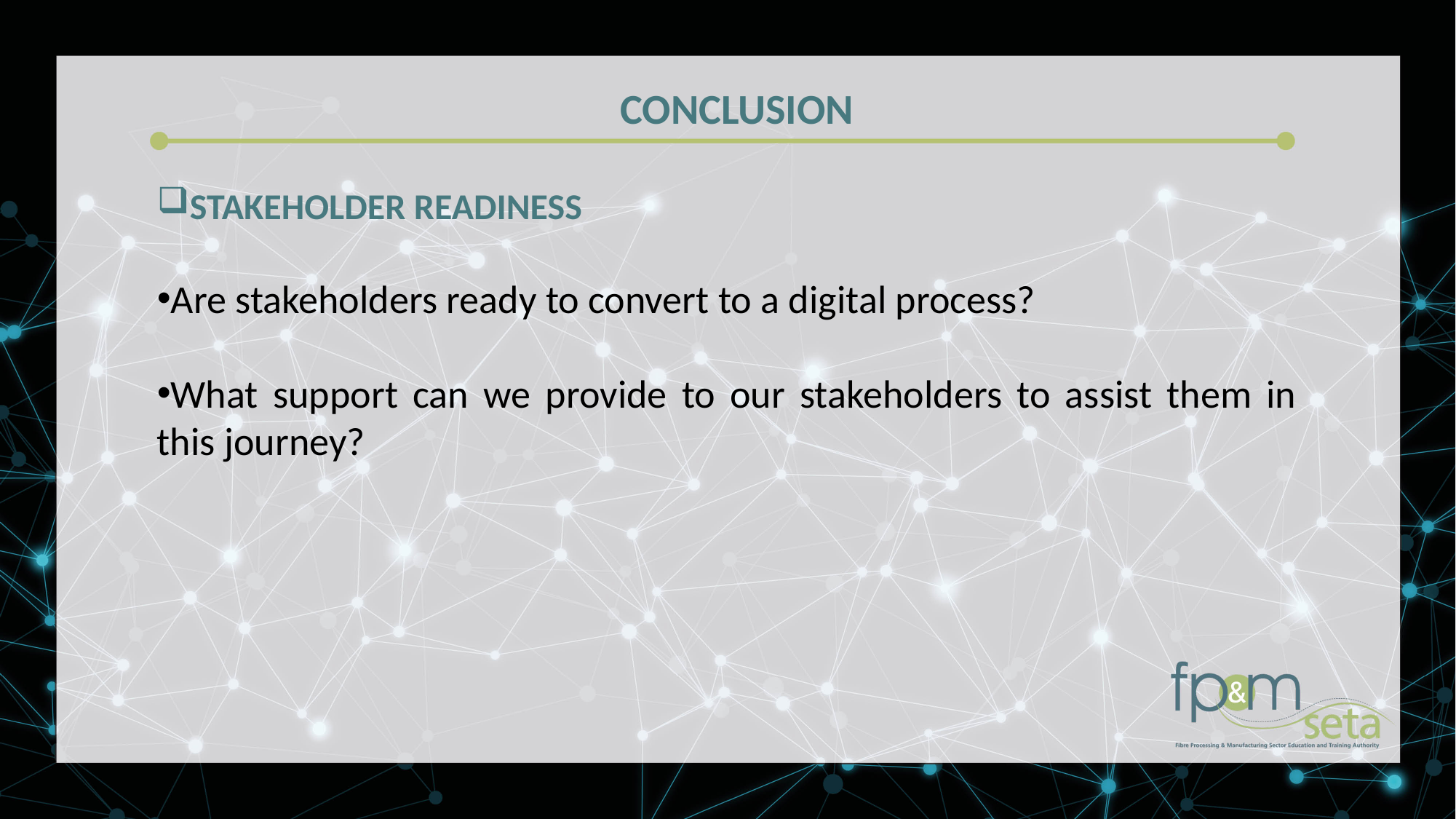

CONCLUSION
STAKEHOLDER READINESS

Are stakeholders ready to convert to a digital process?

What support can we provide to our stakeholders to assist them in this journey?